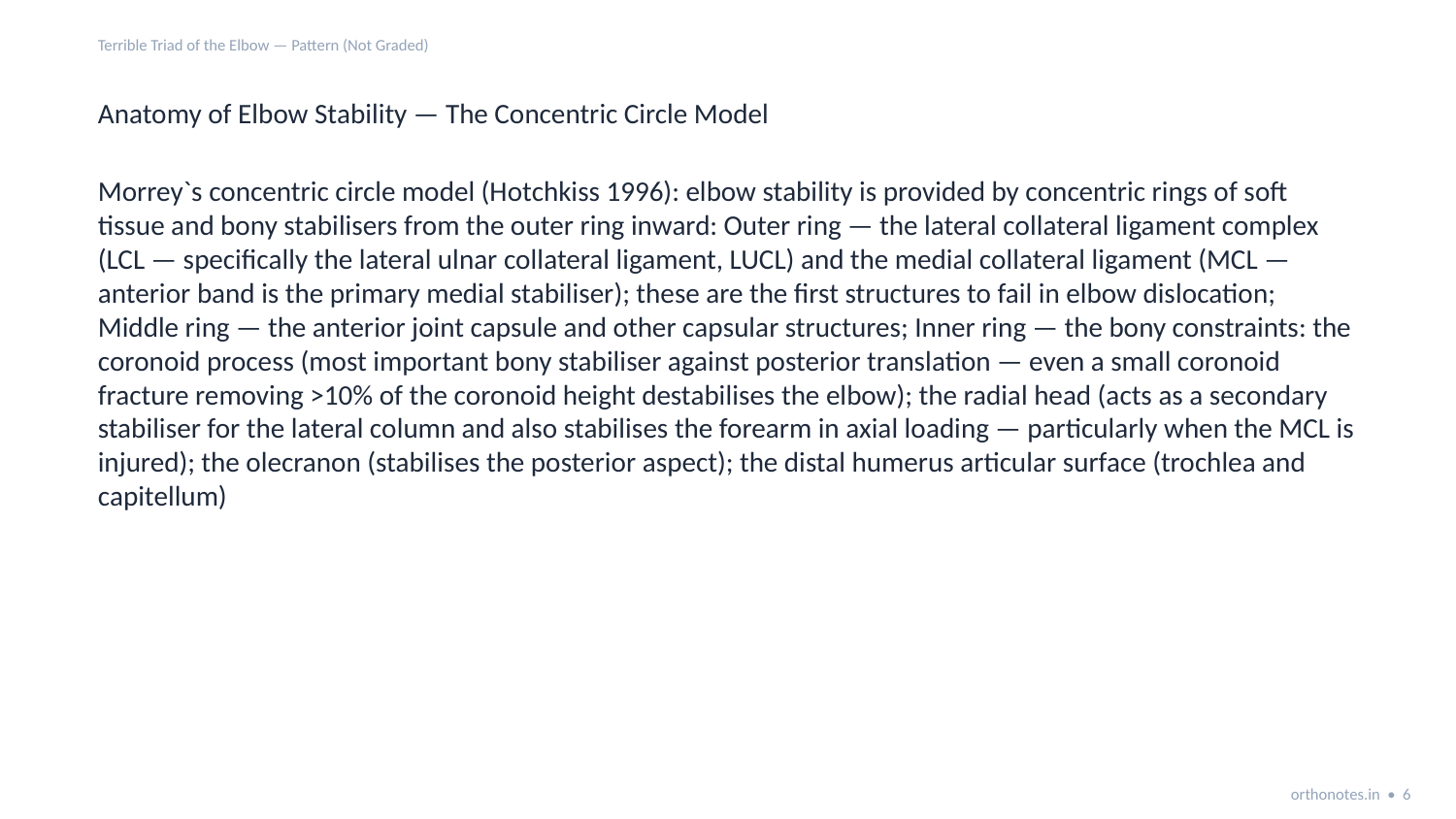

Terrible Triad of the Elbow — Pattern (Not Graded)
Anatomy of Elbow Stability — The Concentric Circle Model
Morrey`s concentric circle model (Hotchkiss 1996): elbow stability is provided by concentric rings of soft tissue and bony stabilisers from the outer ring inward: Outer ring — the lateral collateral ligament complex (LCL — specifically the lateral ulnar collateral ligament, LUCL) and the medial collateral ligament (MCL — anterior band is the primary medial stabiliser); these are the first structures to fail in elbow dislocation; Middle ring — the anterior joint capsule and other capsular structures; Inner ring — the bony constraints: the coronoid process (most important bony stabiliser against posterior translation — even a small coronoid fracture removing >10% of the coronoid height destabilises the elbow); the radial head (acts as a secondary stabiliser for the lateral column and also stabilises the forearm in axial loading — particularly when the MCL is injured); the olecranon (stabilises the posterior aspect); the distal humerus articular surface (trochlea and capitellum)
orthonotes.in  •  6